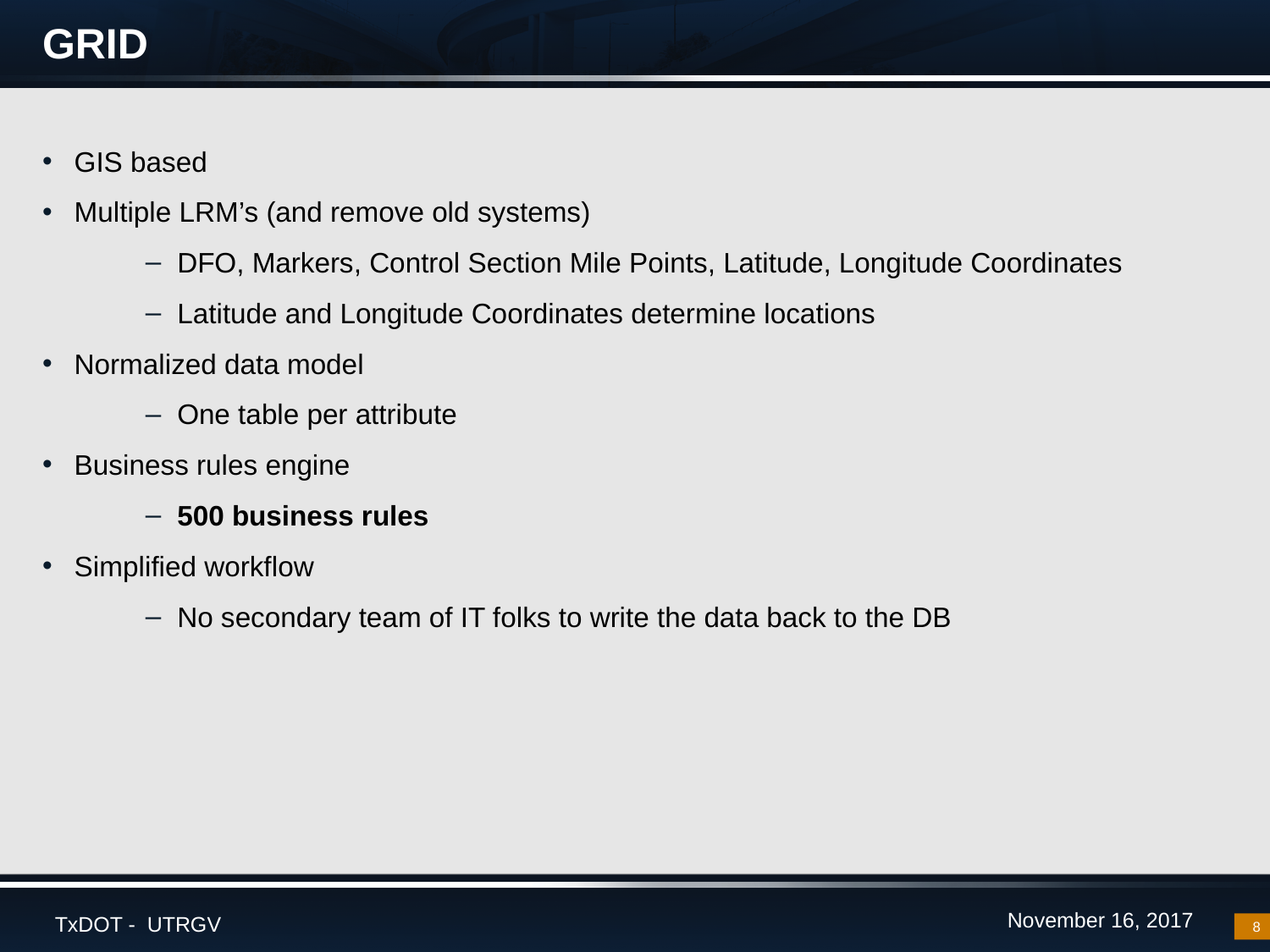

# GRID
GIS based
Multiple LRM’s (and remove old systems)
DFO, Markers, Control Section Mile Points, Latitude, Longitude Coordinates
Latitude and Longitude Coordinates determine locations
Normalized data model
One table per attribute
Business rules engine
500 business rules
Simplified workflow
No secondary team of IT folks to write the data back to the DB

8